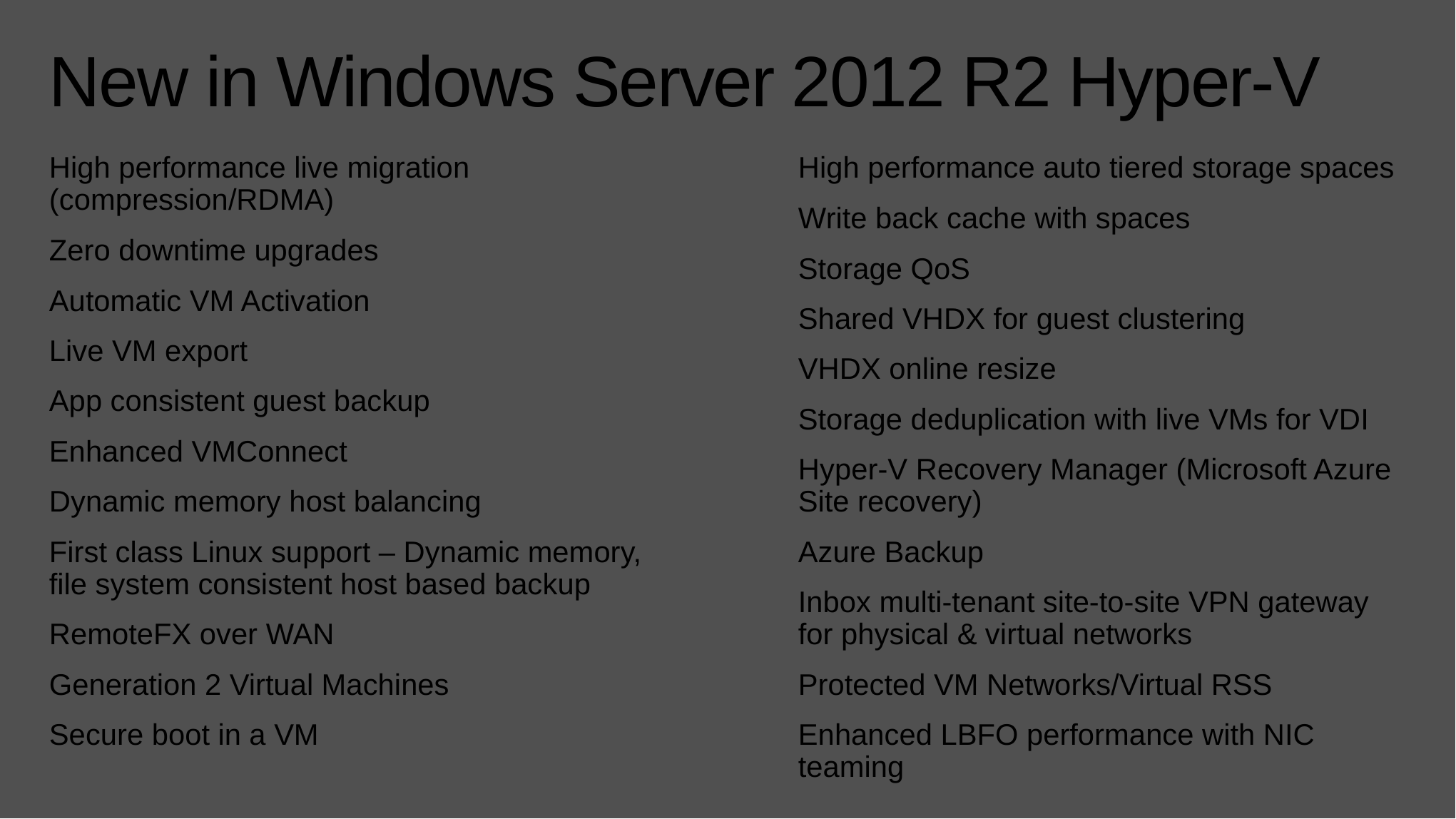

# New in Windows Server 2012 R2 Hyper-V
High performance live migration (compression/RDMA)
Zero downtime upgrades
Automatic VM Activation
Live VM export
App consistent guest backup
Enhanced VMConnect
Dynamic memory host balancing
First class Linux support – Dynamic memory, file system consistent host based backup
RemoteFX over WAN
Generation 2 Virtual Machines
Secure boot in a VM

High performance auto tiered storage spaces
Write back cache with spaces
Storage QoS
Shared VHDX for guest clustering
VHDX online resize
Storage deduplication with live VMs for VDI
Hyper-V Recovery Manager (Microsoft Azure Site recovery)
Azure Backup
Inbox multi-tenant site-to-site VPN gateway for physical & virtual networks
Protected VM Networks/Virtual RSS
Enhanced LBFO performance with NIC teaming